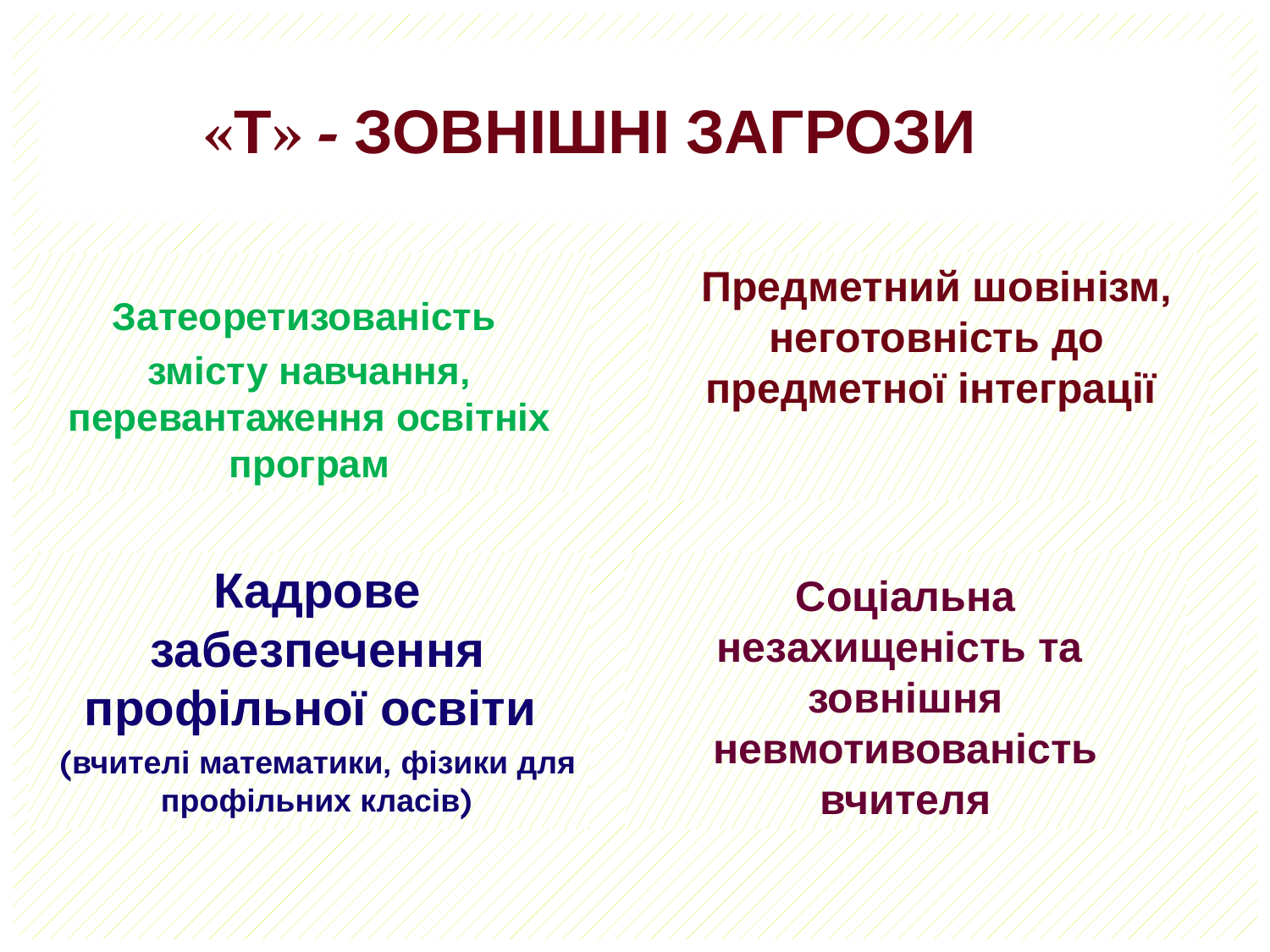

# «Т» - зовнішні загрози
Затеоретизованість
змісту навчання, перевантаження освітніх програм
Предметний шовінізм, неготовність до предметної інтеграції
Соціальна незахищеність та  зовнішня невмотивованість вчителя
Кадрове забезпечення профільної освіти
(вчителі математики, фізики для профільних класів)